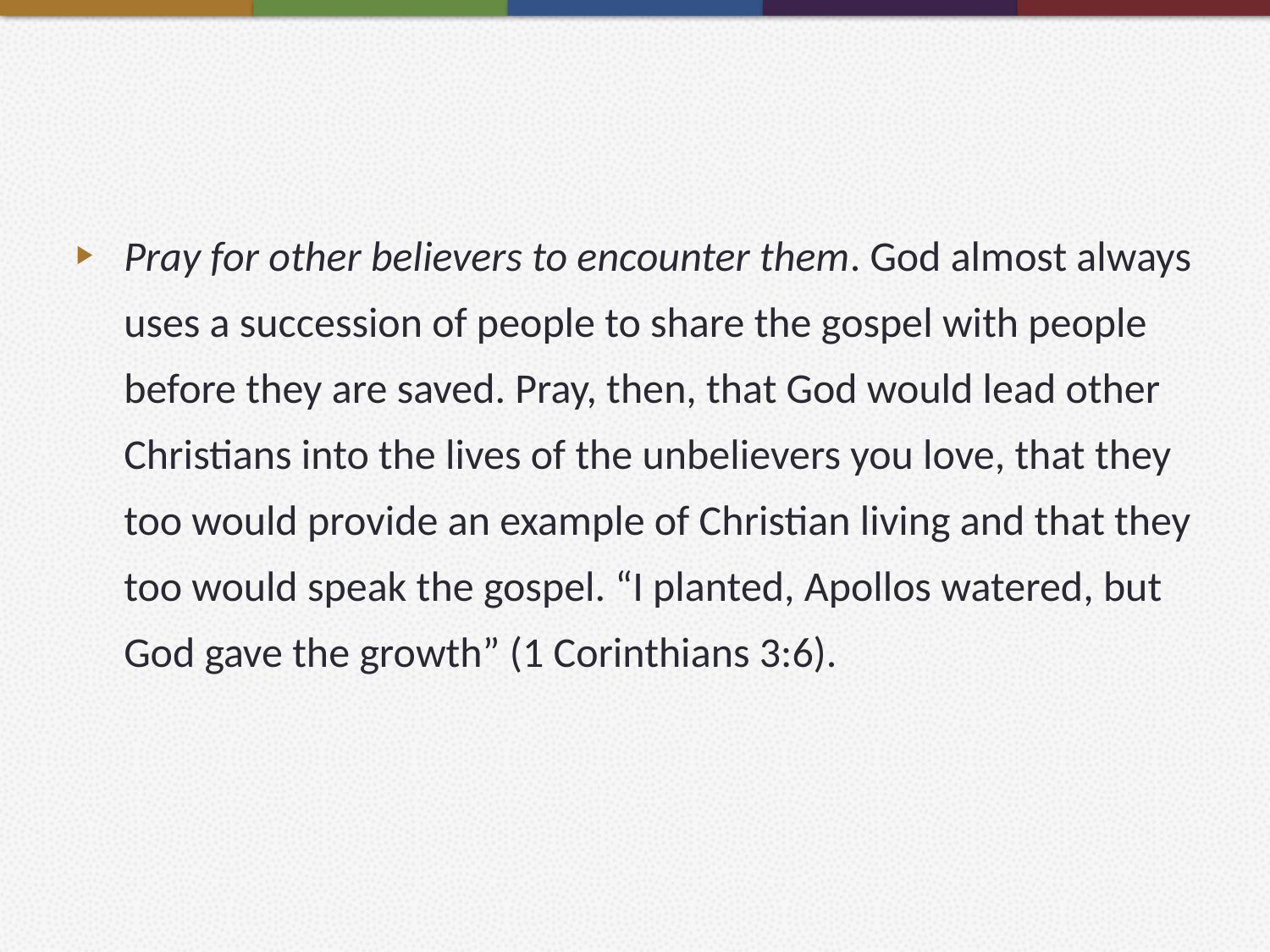

#
Pray for other believers to encounter them. God almost always uses a succession of people to share the gospel with people before they are saved. Pray, then, that God would lead other Christians into the lives of the unbelievers you love, that they too would provide an example of Christian living and that they too would speak the gospel. “I planted, Apollos watered, but God gave the growth” (1 Corinthians 3:6).